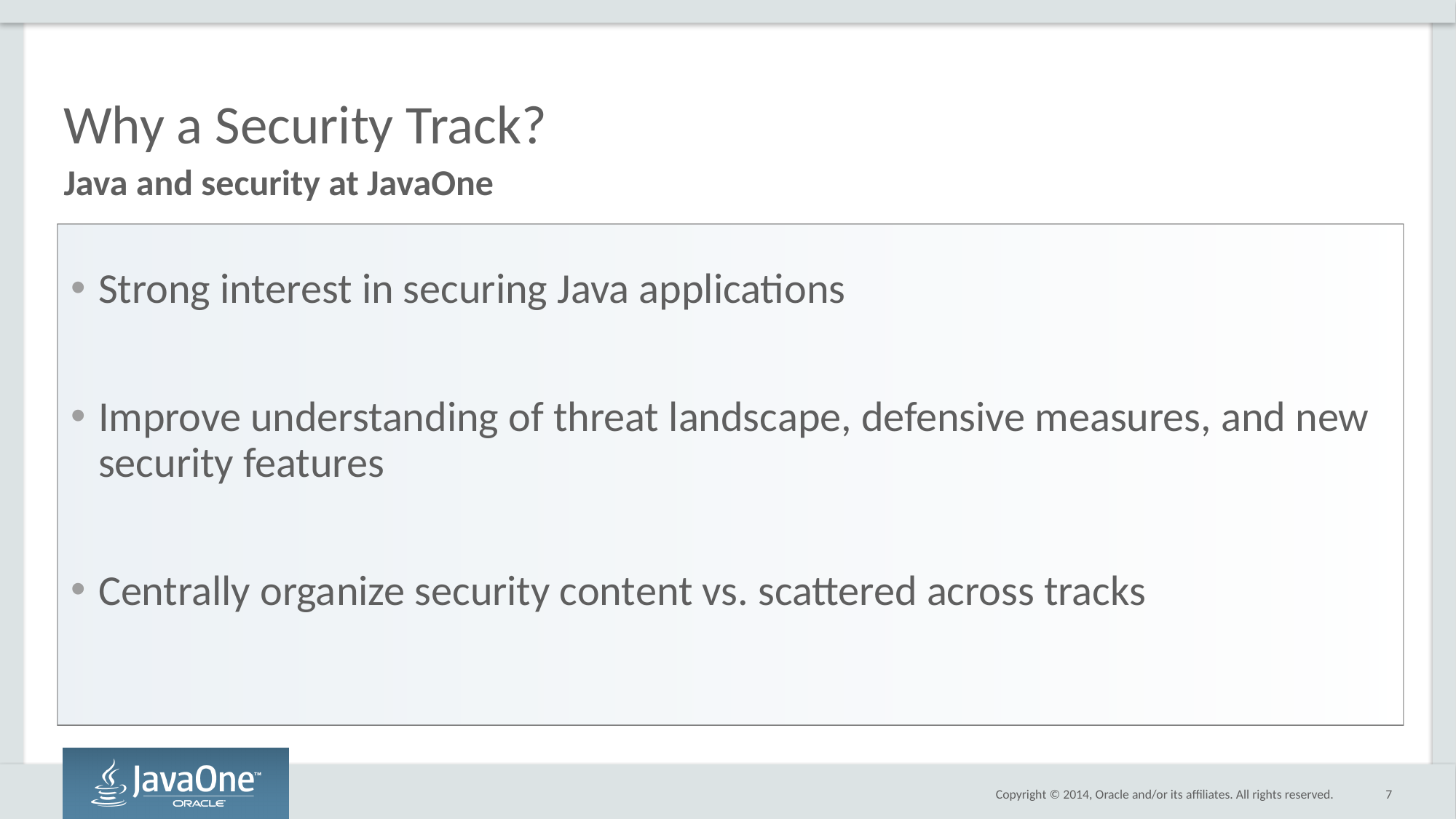

# Why a Security Track?
Java and security at JavaOne

Strong interest in securing Java applications

Improve understanding of threat landscape, defensive measures, and new security features

Centrally organize security content vs. scattered across tracks
7